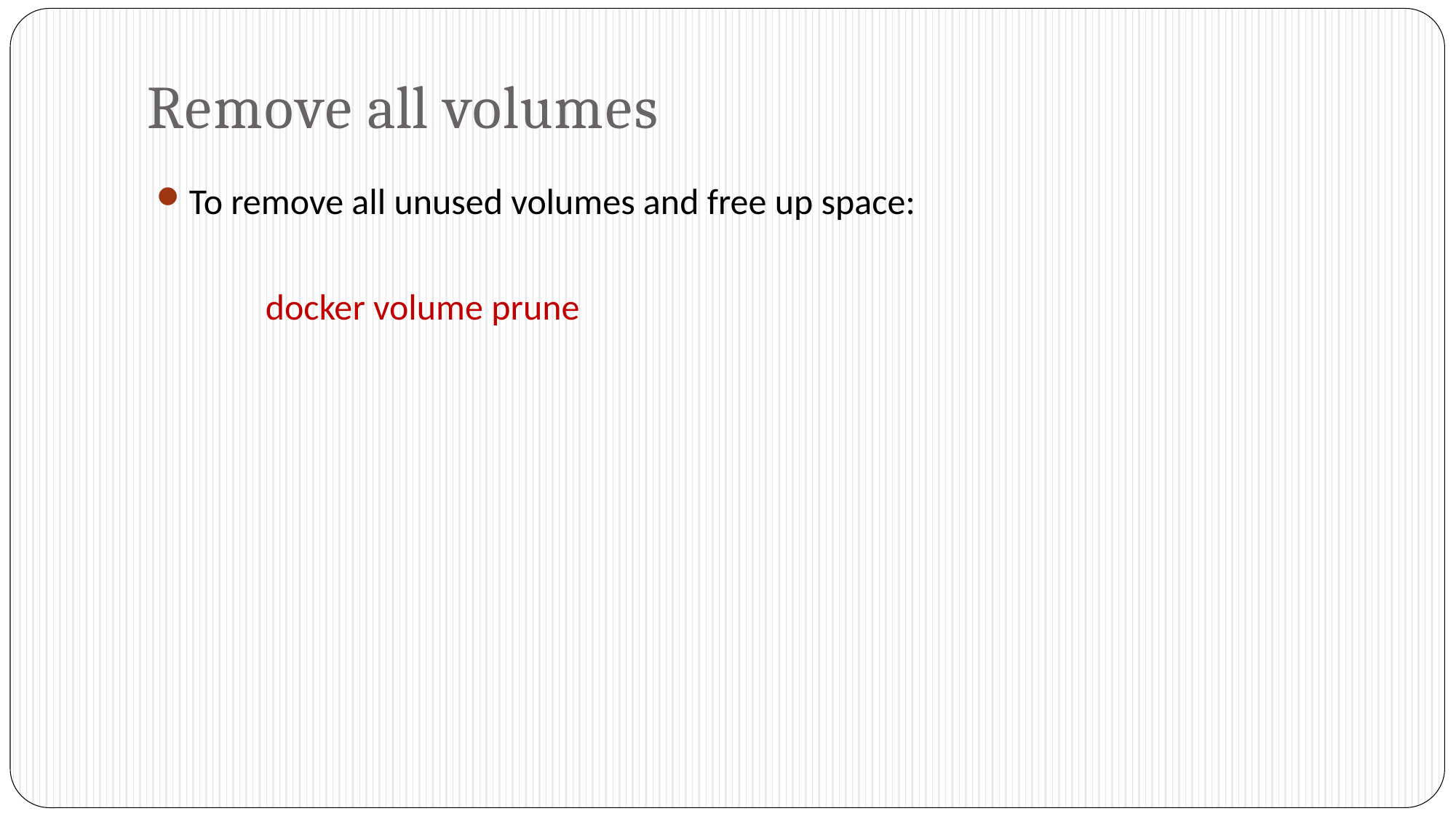

# Remove all volumes
To remove all unused volumes and free up space:

	docker volume prune